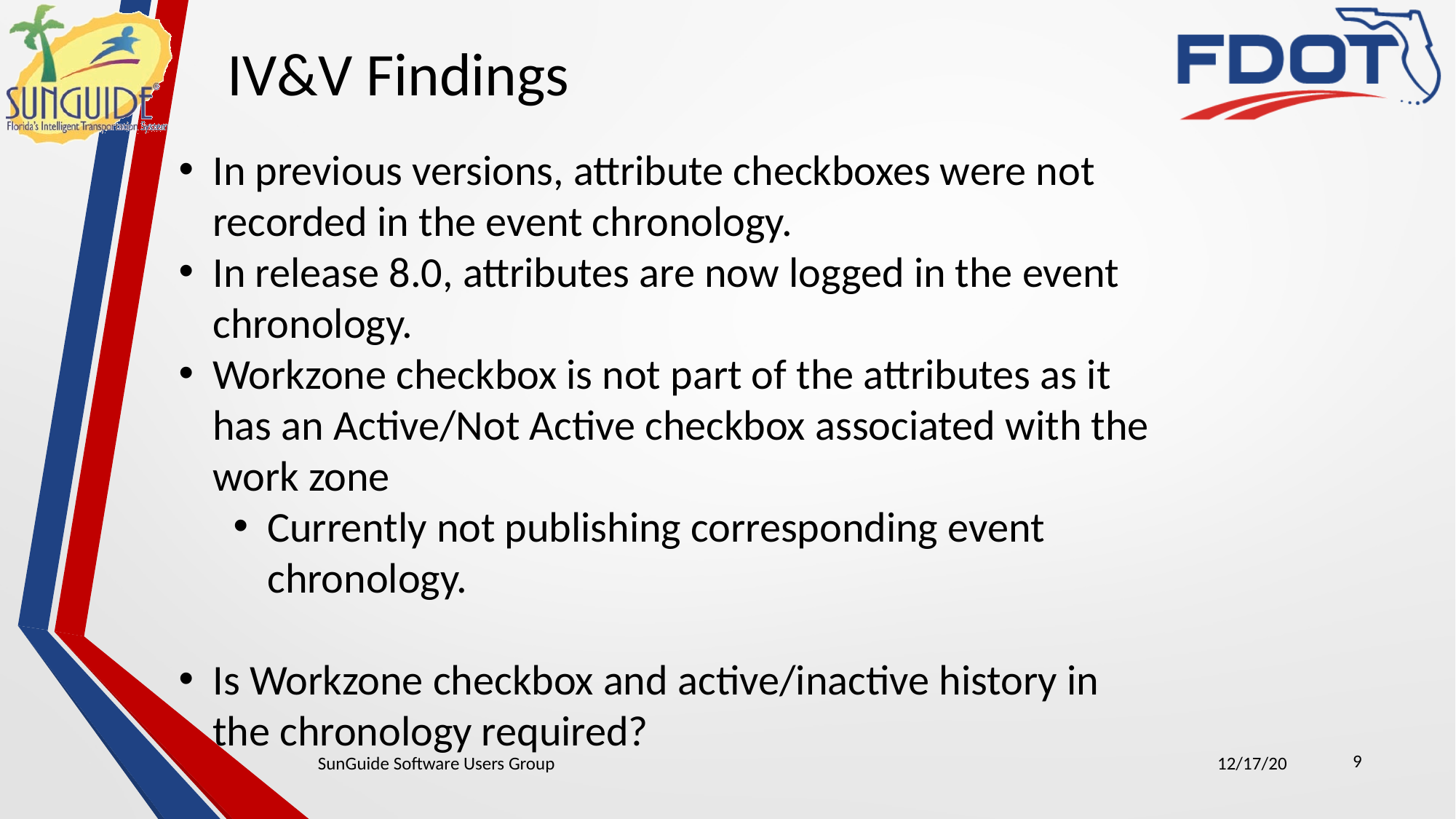

IV&V Findings
In previous versions, attribute checkboxes were not recorded in the event chronology.
In release 8.0, attributes are now logged in the event chronology.
Workzone checkbox is not part of the attributes as it has an Active/Not Active checkbox associated with the work zone
Currently not publishing corresponding event chronology.

Is Workzone checkbox and active/inactive history in the chronology required?
9
SunGuide Software Users Group
12/17/20